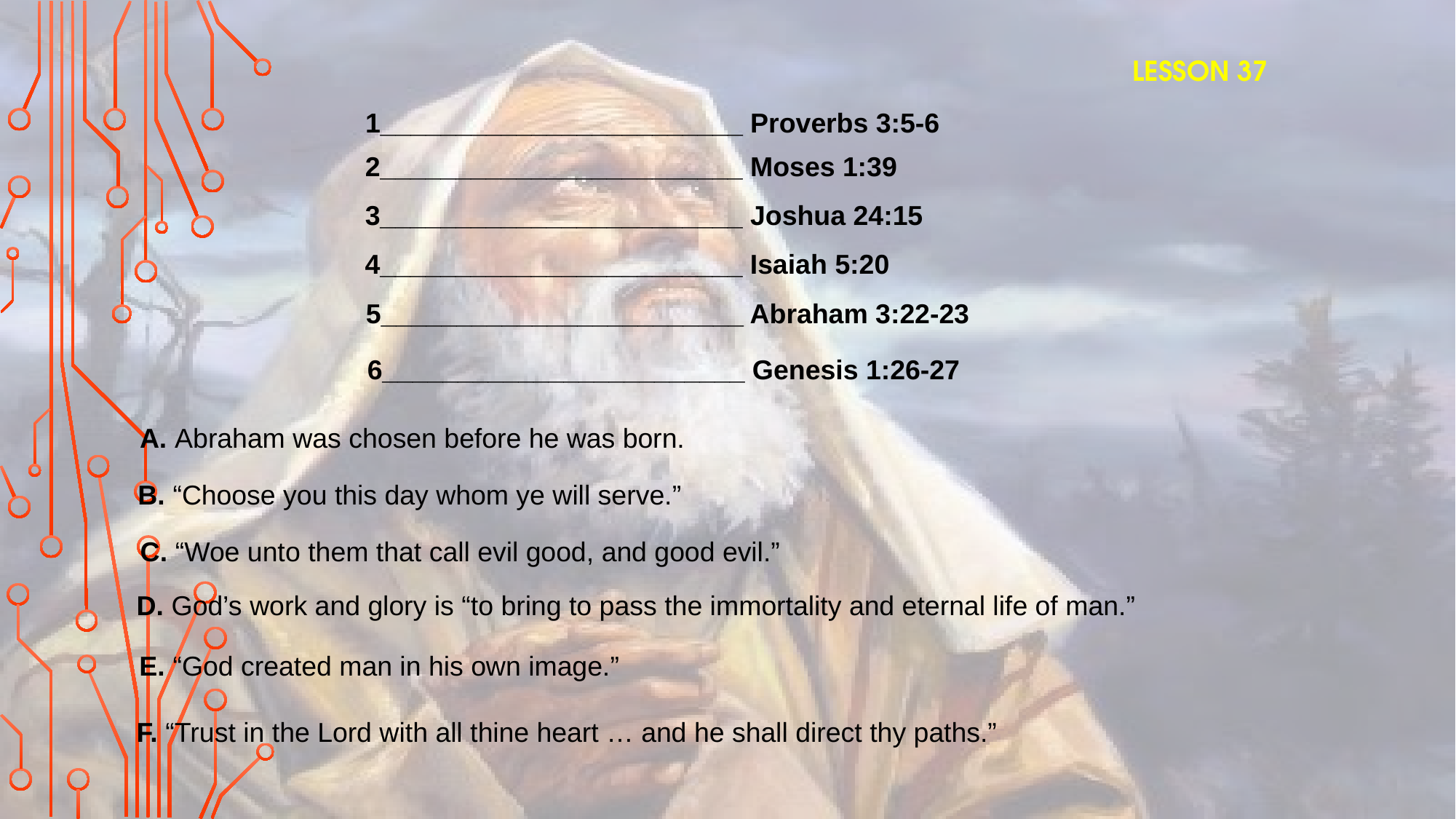

LESSON 37
1________________________ Proverbs 3:5-6
2________________________ Moses 1:39
3________________________ Joshua 24:15
4________________________ Isaiah 5:20
5________________________ Abraham 3:22-23
6________________________ Genesis 1:26-27
A. Abraham was chosen before he was born.
B. “Choose you this day whom ye will serve.”
C. “Woe unto them that call evil good, and good evil.”
D. God’s work and glory is “to bring to pass the immortality and eternal life of man.”
E. “God created man in his own image.”
F. “Trust in the Lord with all thine heart … and he shall direct thy paths.”